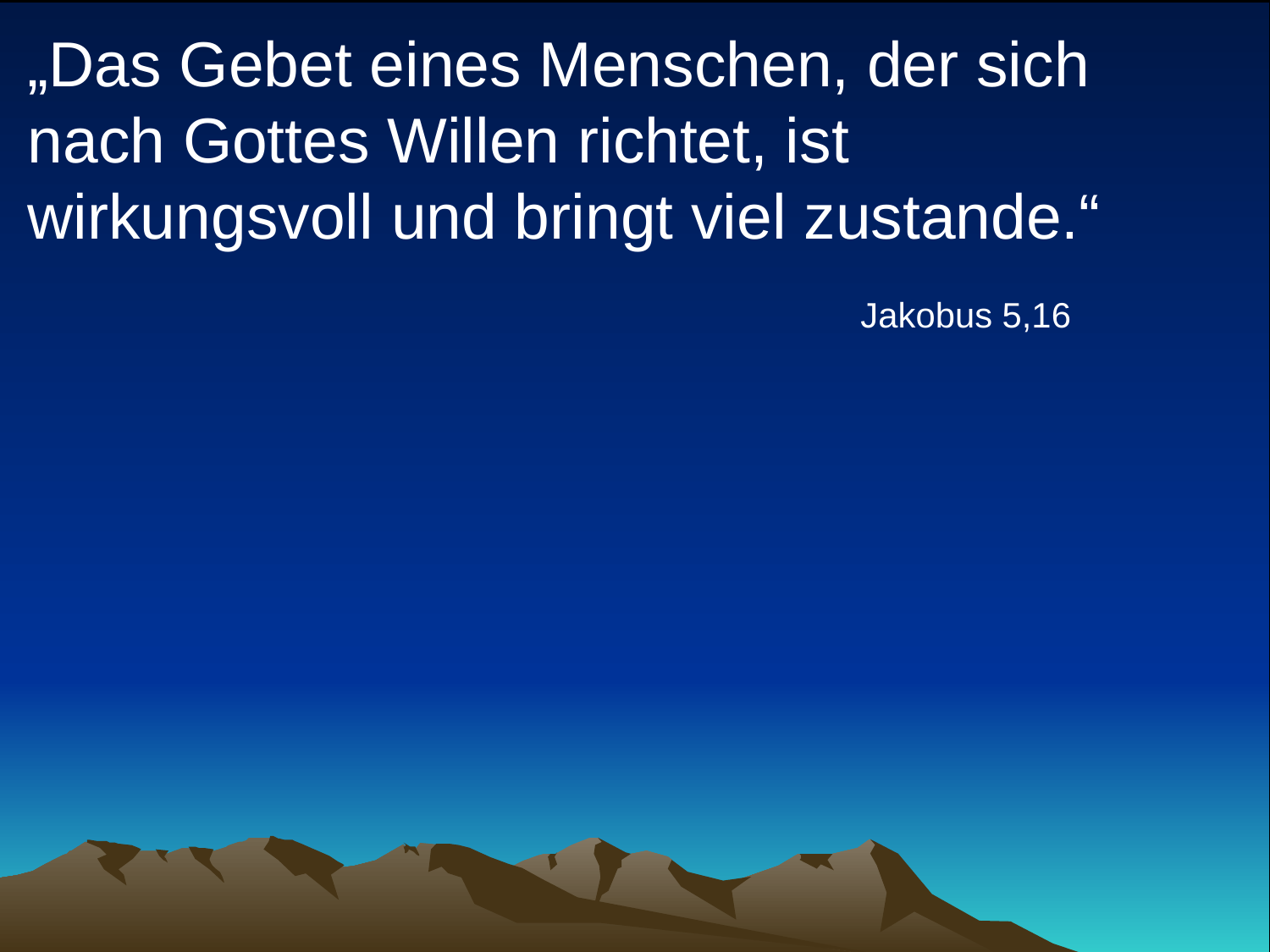

# „Das Gebet eines Menschen, der sich nach Gottes Willen richtet, ist wirkungsvoll und bringt viel zustande.“
Jakobus 5,16